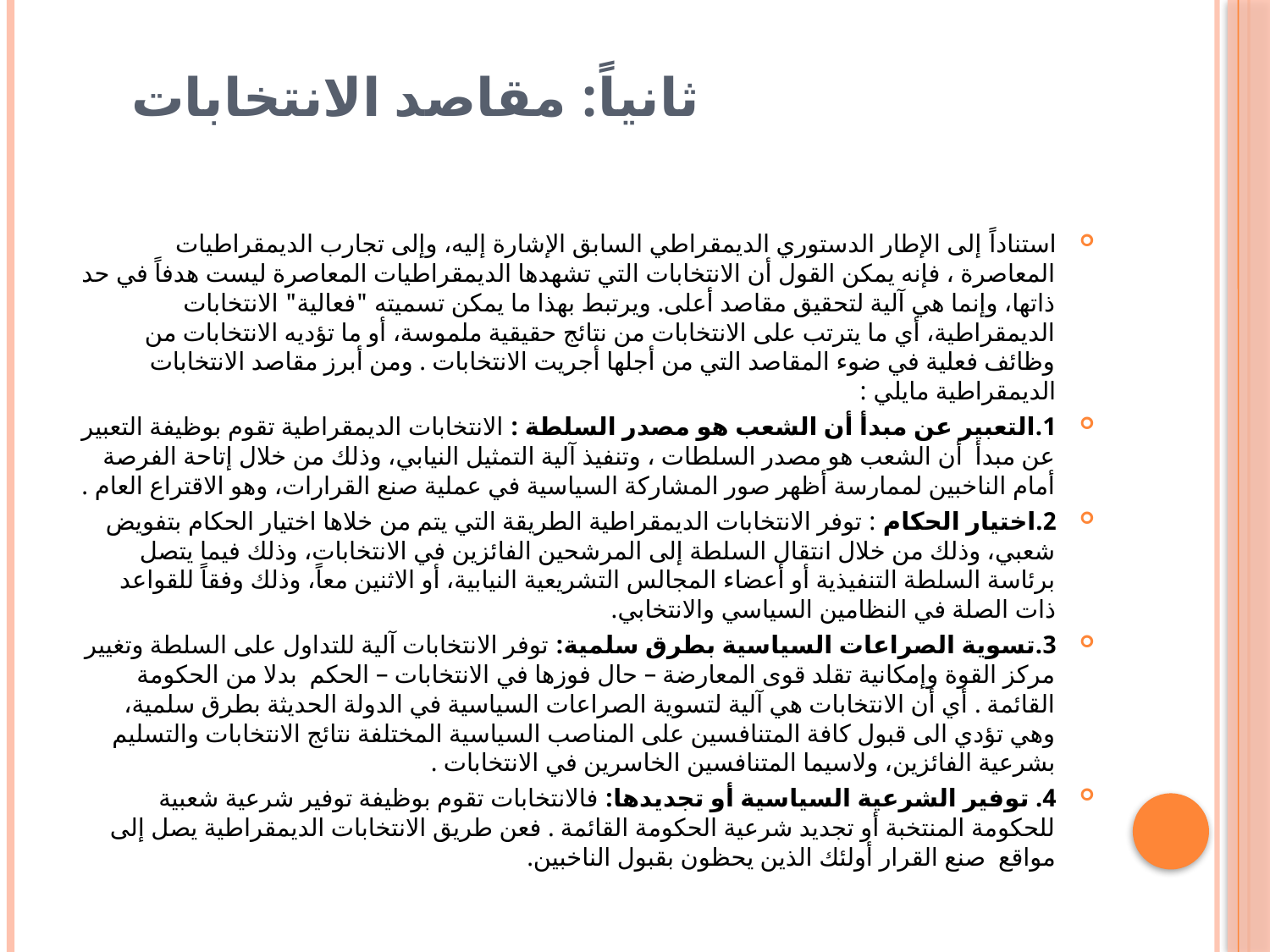

# ثانياً: مقاصد الانتخابات
استناداً إلى الإطار الدستوري الديمقراطي السابق الإشارة إليه، وإلى تجارب الديمقراطيات المعاصرة ، فإنه يمكن القول أن الانتخابات التي تشهدها الديمقراطيات المعاصرة ليست هدفاً في حد ذاتها، وإنما هي آلية لتحقيق مقاصد أعلى. ويرتبط بهذا ما يمكن تسميته "فعالية" الانتخابات الديمقراطية، أي ما يترتب على الانتخابات من نتائج حقيقية ملموسة، أو ما تؤديه الانتخابات من وظائف فعلية في ضوء المقاصد التي من أجلها أجريت الانتخابات . ومن أبرز مقاصد الانتخابات الديمقراطية مايلي :
1.التعبير عن مبدأ أن الشعب هو مصدر السلطة : الانتخابات الديمقراطية تقوم بوظيفة التعبير عن مبدأ  أن الشعب هو مصدر السلطات ، وتنفيذ آلية التمثيل النيابي، وذلك من خلال إتاحة الفرصة أمام الناخبين لممارسة أظهر صور المشاركة السياسية في عملية صنع القرارات، وهو الاقتراع العام .
2.اختيار الحكام : توفر الانتخابات الديمقراطية الطريقة التي يتم من خلاها اختيار الحكام بتفويض شعبي، وذلك من خلال انتقال السلطة إلى المرشحين الفائزين في الانتخابات، وذلك فيما يتصل برئاسة السلطة التنفيذية أو أعضاء المجالس التشريعية النيابية، أو الاثنين معاً، وذلك وفقاً للقواعد ذات الصلة في النظامين السياسي والانتخابي.
3.تسوية الصراعات السياسية بطرق سلمية: توفر الانتخابات آلية للتداول على السلطة وتغيير مركز القوة وإمكانية تقلد قوى المعارضة – حال فوزها في الانتخابات – الحكم  بدلا من الحكومة القائمة . أي أن الانتخابات هي آلية لتسوية الصراعات السياسية في الدولة الحديثة بطرق سلمية، وهي تؤدي الى قبول كافة المتنافسين على المناصب السياسية المختلفة نتائج الانتخابات والتسليم بشرعية الفائزين، ولاسيما المتنافسين الخاسرين في الانتخابات .
4. توفير الشرعية السياسية أو تجديدها: فالانتخابات تقوم بوظيفة توفير شرعية شعبية للحكومة المنتخبة أو تجديد شرعية الحكومة القائمة . فعن طريق الانتخابات الديمقراطية يصل إلى مواقع  صنع القرار أولئك الذين يحظون بقبول الناخبين.